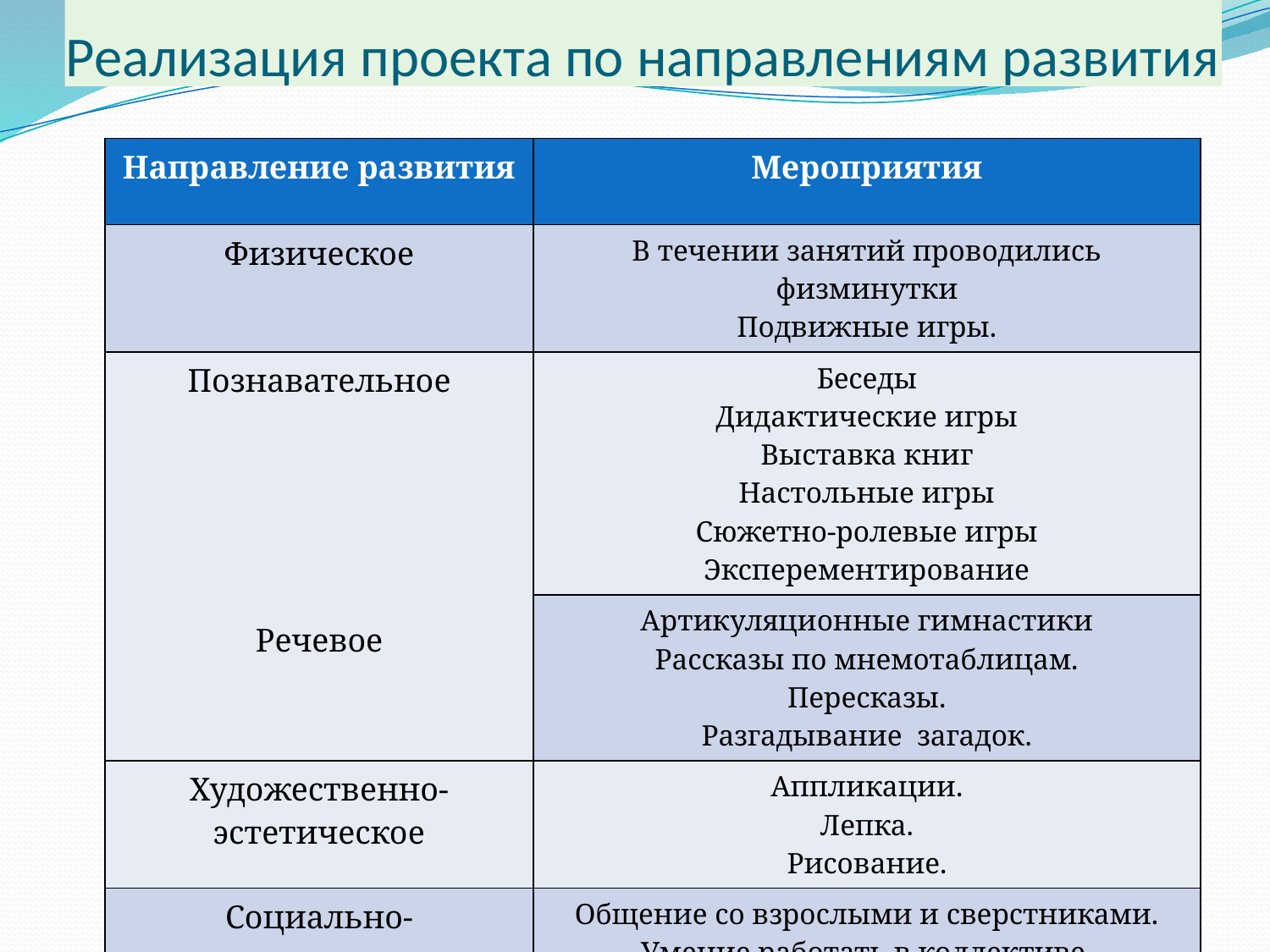

# Реализация проекта по направлениям развития
| Направление развития | Мероприятия |
| --- | --- |
| Физическое | В течении занятий проводились физминутки Подвижные игры. |
| Познавательное Речевое | Беседы Дидактические игры Выставка книг Настольные игры Сюжетно-ролевые игры Эксперементирование |
|  | Артикуляционные гимнастики Рассказы по мнемотаблицам. Пересказы. Разгадывание загадок. |
| Художественно-эстетическое | Аппликации. Лепка. Рисование. |
| Социально-коммуникативное | Общение со взрослыми и сверстниками. Умение работать в коллективе. |